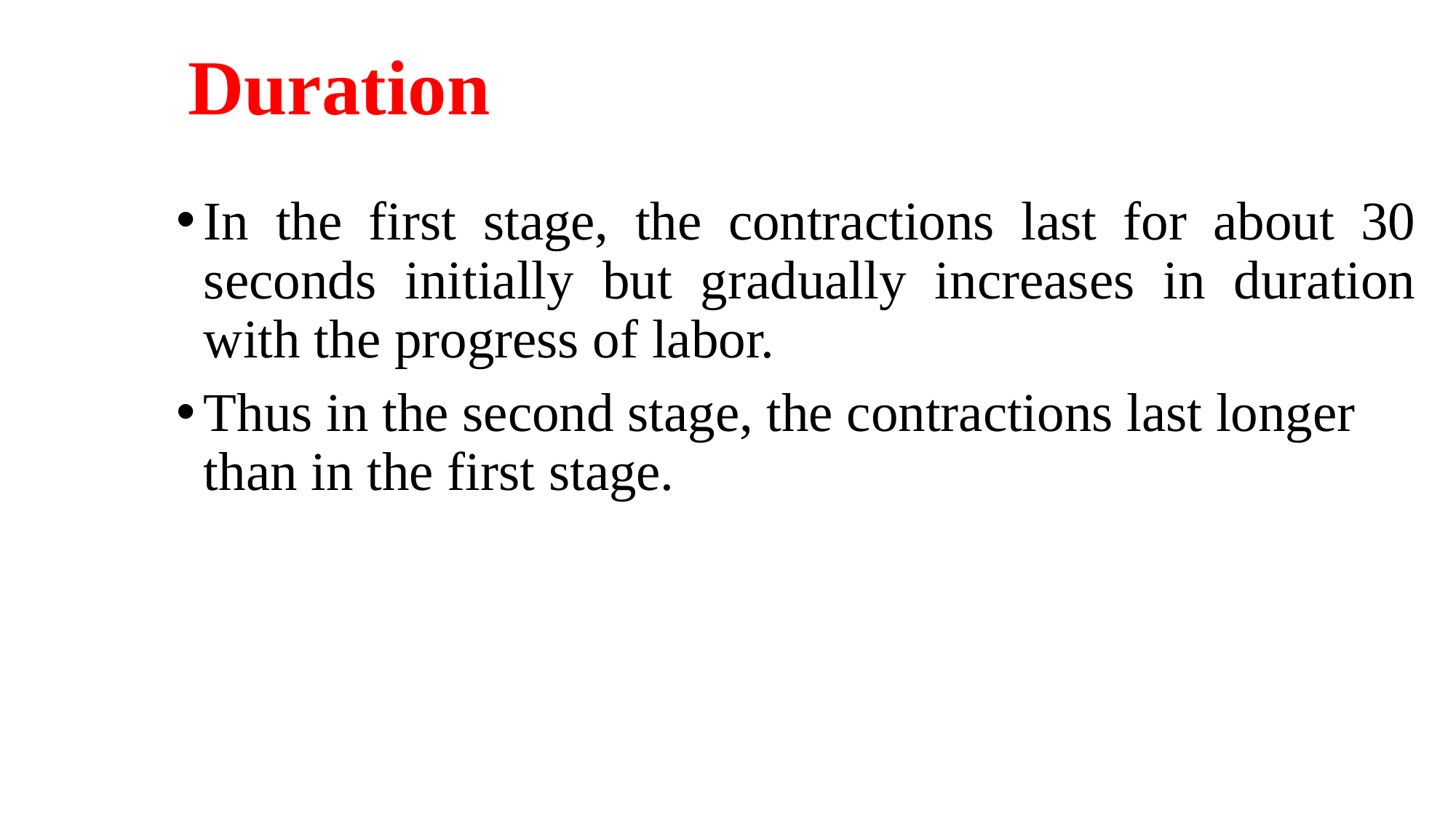

# Duration
In the first stage, the contractions last for about 30 seconds initially but gradually increases in duration with the progress of labor.
Thus in the second stage, the contractions last longer than in the first stage.